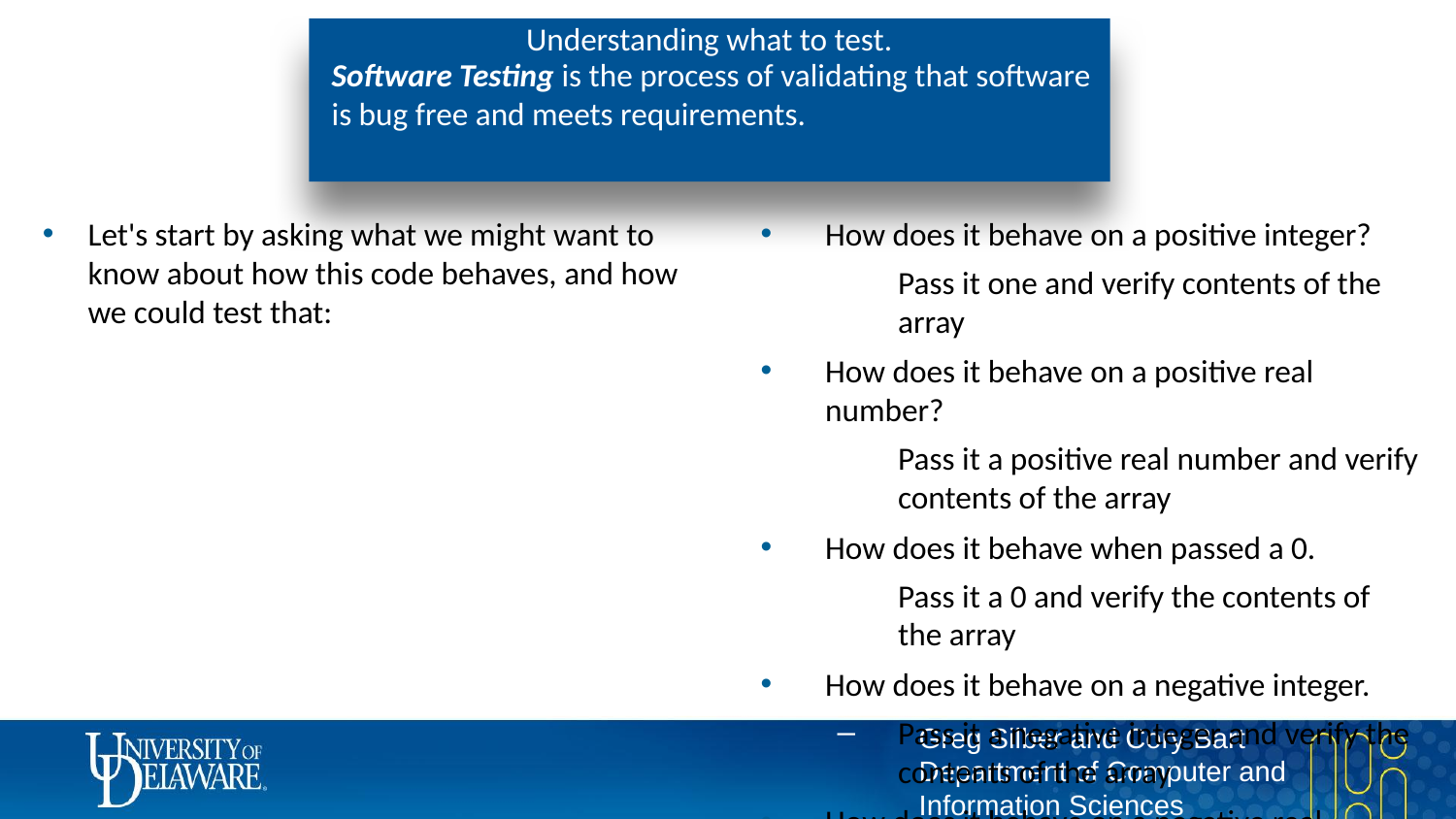

# Understanding what to test.
Software Testing is the process of validating that software is bug free and meets requirements.
Let's start by asking what we might want to know about how this code behaves, and how we could test that:
How does it behave on a positive integer?
Pass it one and verify contents of the array
How does it behave on a positive real number?
Pass it a positive real number and verify contents of the array
How does it behave when passed a 0.
Pass it a 0 and verify the contents of the array
How does it behave on a negative integer.
Pass it a negative integer and verify the contents of the array
How does it behave on a negative real number?
Pass it a negative real and verify the contents of the array
How does it behave when the array is empty/populated already?
Create various arrays with 0, 1, 2, and many elements, call the function and check the contents of the array.